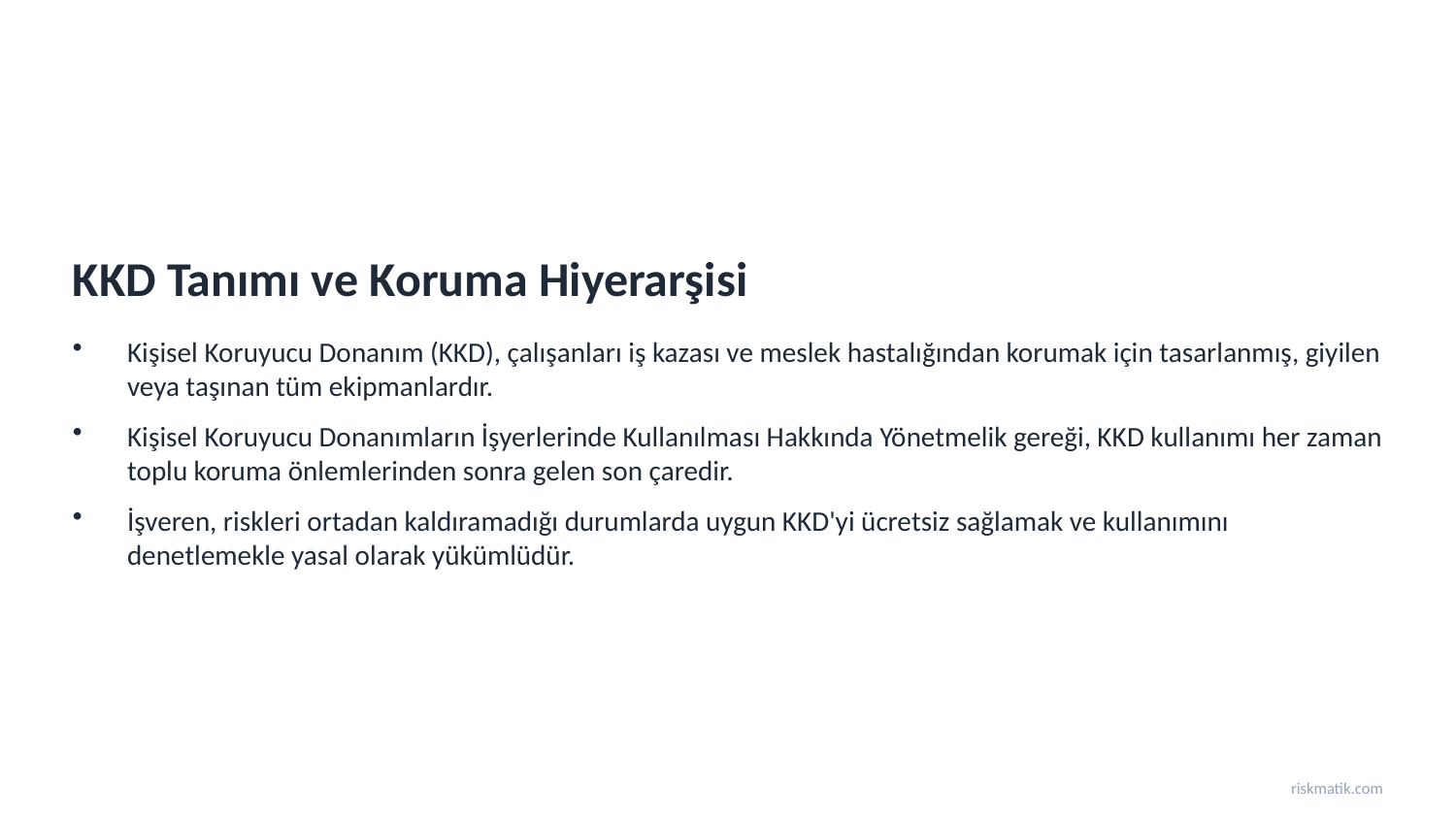

KKD Tanımı ve Koruma Hiyerarşisi
Kişisel Koruyucu Donanım (KKD), çalışanları iş kazası ve meslek hastalığından korumak için tasarlanmış, giyilen veya taşınan tüm ekipmanlardır.
Kişisel Koruyucu Donanımların İşyerlerinde Kullanılması Hakkında Yönetmelik gereği, KKD kullanımı her zaman toplu koruma önlemlerinden sonra gelen son çaredir.
İşveren, riskleri ortadan kaldıramadığı durumlarda uygun KKD'yi ücretsiz sağlamak ve kullanımını denetlemekle yasal olarak yükümlüdür.
riskmatik.com